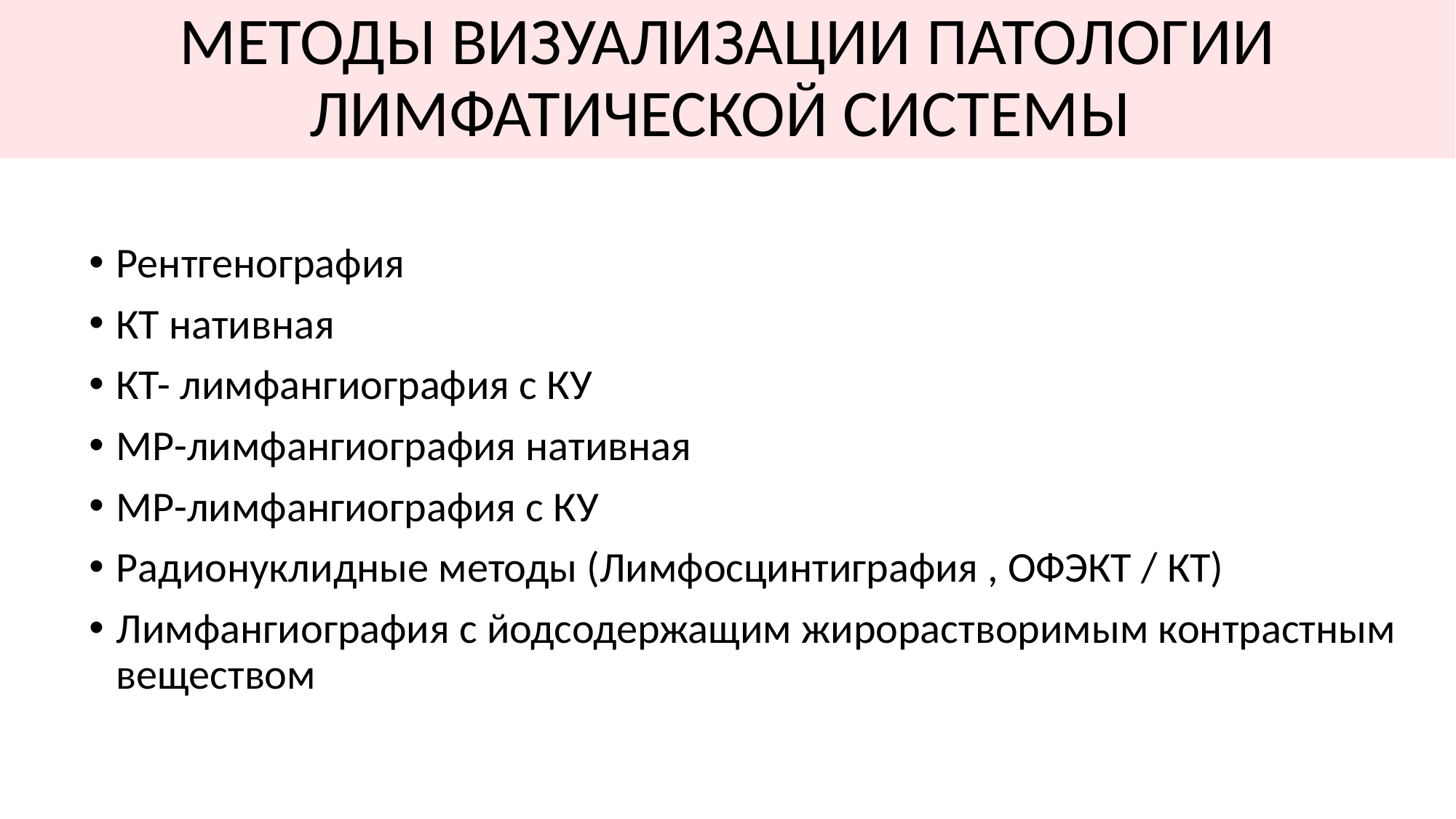

# МЕТОДЫ ВИЗУАЛИЗАЦИИ ПАТОЛОГИИ ЛИМФАТИЧЕСКОЙ СИСТЕМЫ
Рентгенография
КТ нативная
КТ- лимфангиография с КУ
МР-лимфангиография нативная
МР-лимфангиография с КУ
Радионуклидные методы (Лимфосцинтиграфия , ОФЭКТ / КТ)
Лимфангиография с йодсодержащим жирорастворимым контрастным веществом